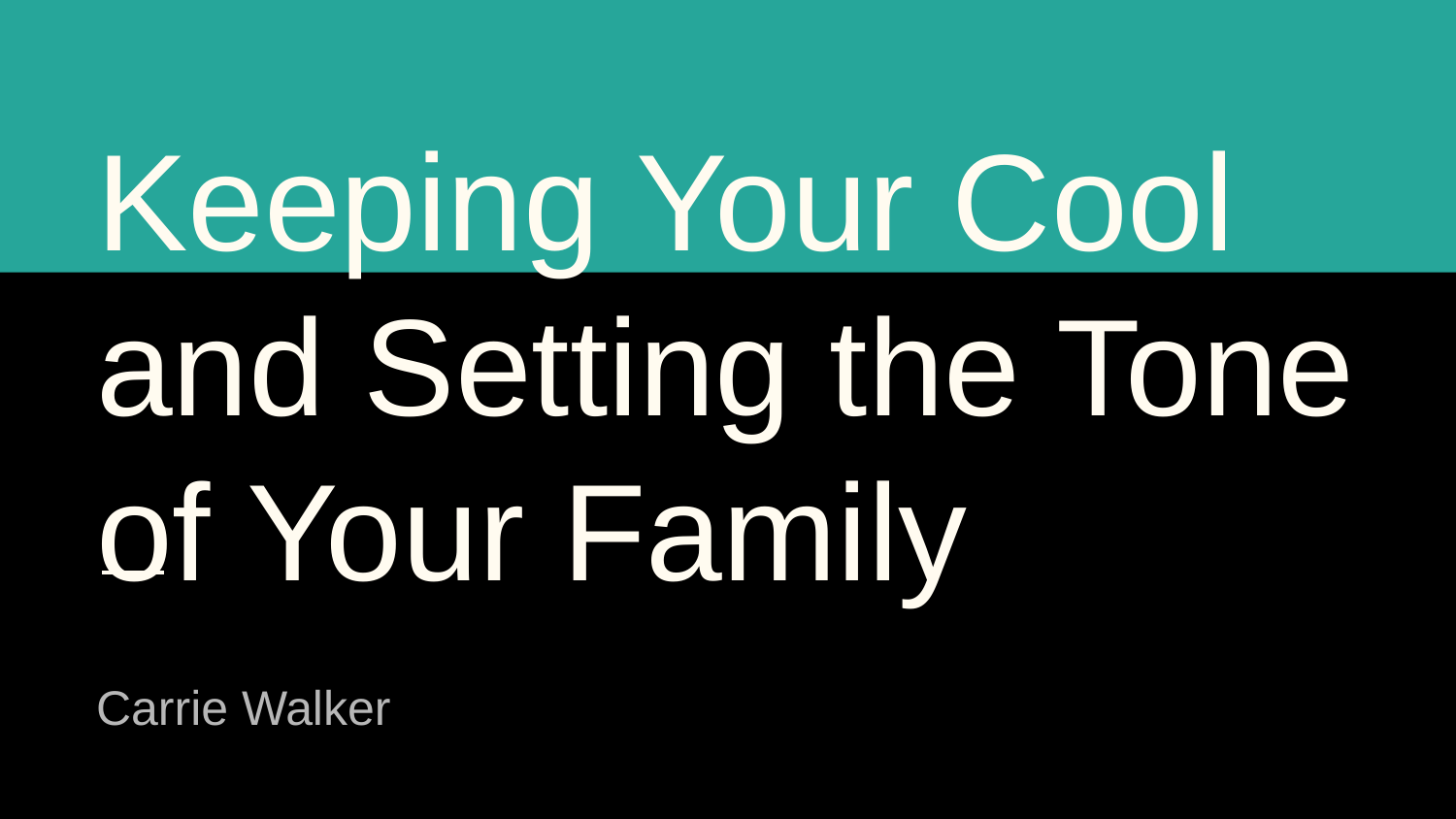

# Keeping Your Cool and Setting the Tone of Your Family
Carrie Walker